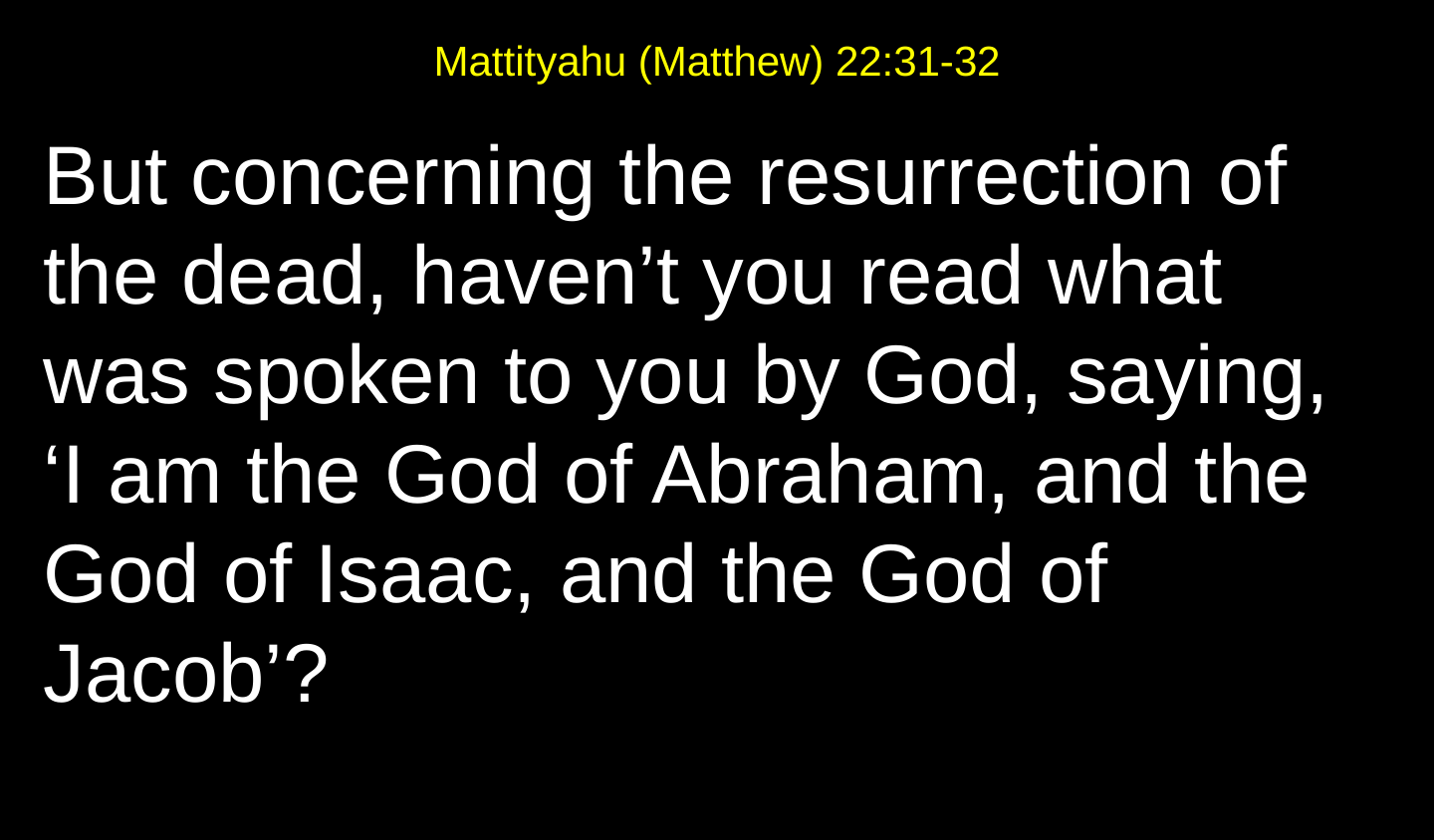

But concerning the resurrection of the dead, haven’t you read what was spoken to you by God, saying, ‘I am the God of Abraham, and the God of Isaac, and the God of Jacob’?
Mattityahu (Matthew) 22:31-32